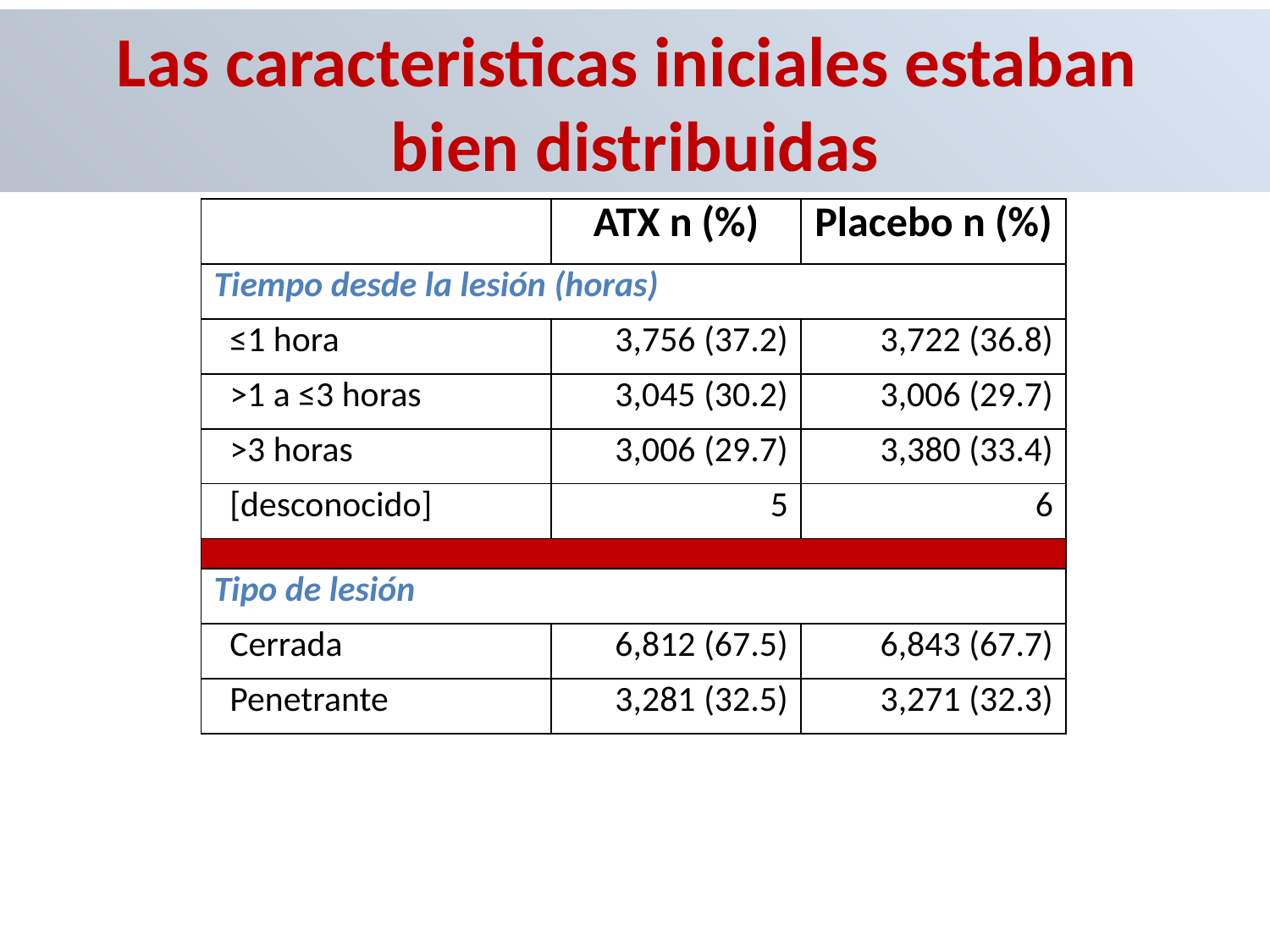

Las caracteristicas iniciales estaban
bien distribuidas

|  | ATX n (%) | Placebo n (%) |
| --- | --- | --- |
| Tiempo desde la lesión (horas) |  |  |
| ≤1 hora | 3,756 (37.2) | 3,722 (36.8) |
| >1 a ≤3 horas | 3,045 (30.2) | 3,006 (29.7) |
| >3 horas | 3,006 (29.7) | 3,380 (33.4) |
| [desconocido] | 5 | 6 |
|  |  |  |
| Tipo de lesión |  |  |
| Cerrada | 6,812 (67.5) | 6,843 (67.7) |
| Penetrante | 3,281 (32.5) | 3,271 (32.3) |